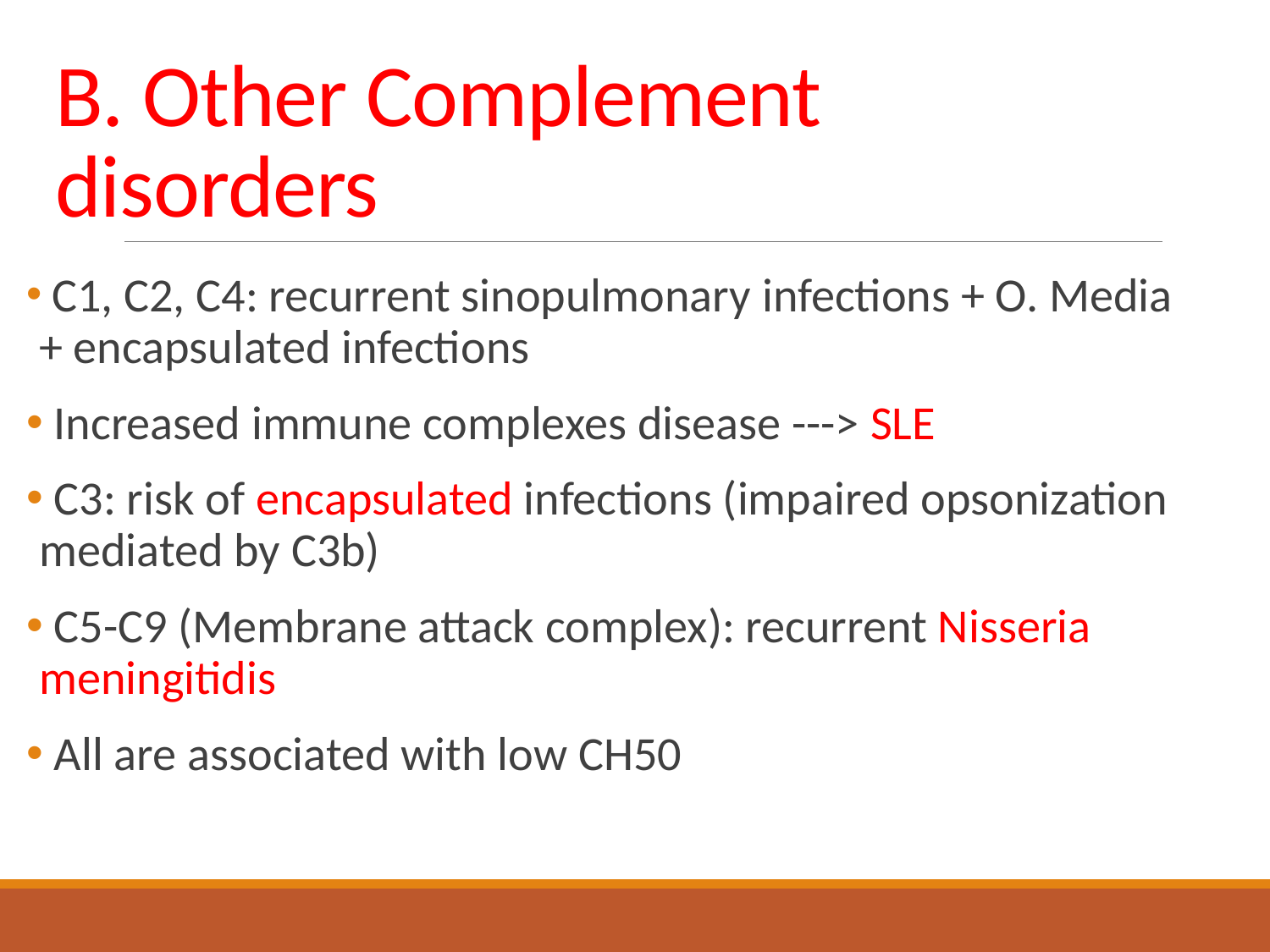

# B. Other Complement disorders
 C1, C2, C4: recurrent sinopulmonary infections + O. Media + encapsulated infections
 Increased immune complexes disease ---> SLE
 C3: risk of encapsulated infections (impaired opsonization mediated by C3b)
 C5-C9 (Membrane attack complex): recurrent Nisseria meningitidis
 All are associated with low CH50